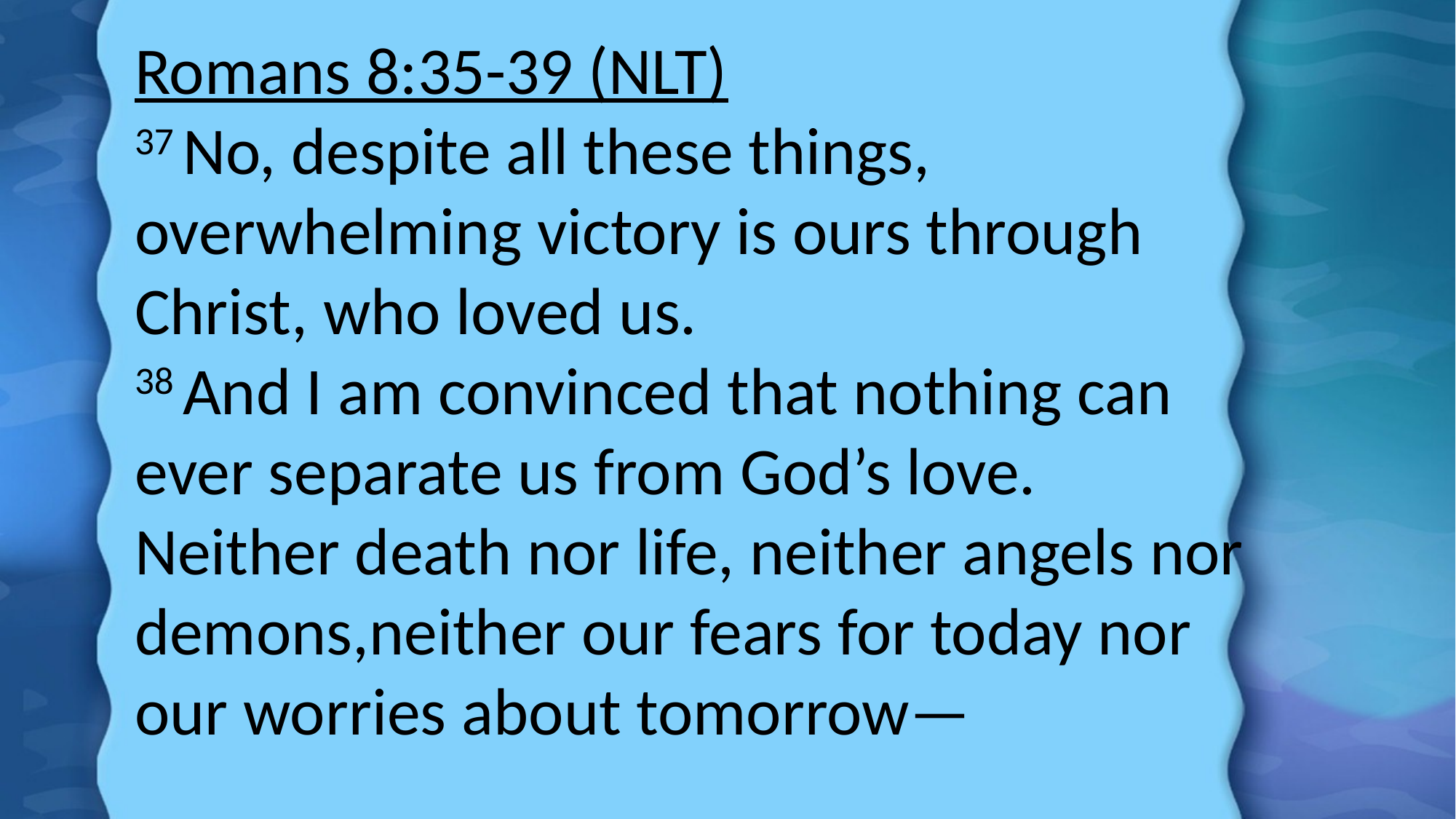

Romans 8:35-39 (NLT)
37 No, despite all these things, overwhelming victory is ours through Christ, who loved us.
38 And I am convinced that nothing can ever separate us from God’s love. Neither death nor life, neither angels nor demons,neither our fears for today nor our worries about tomorrow—